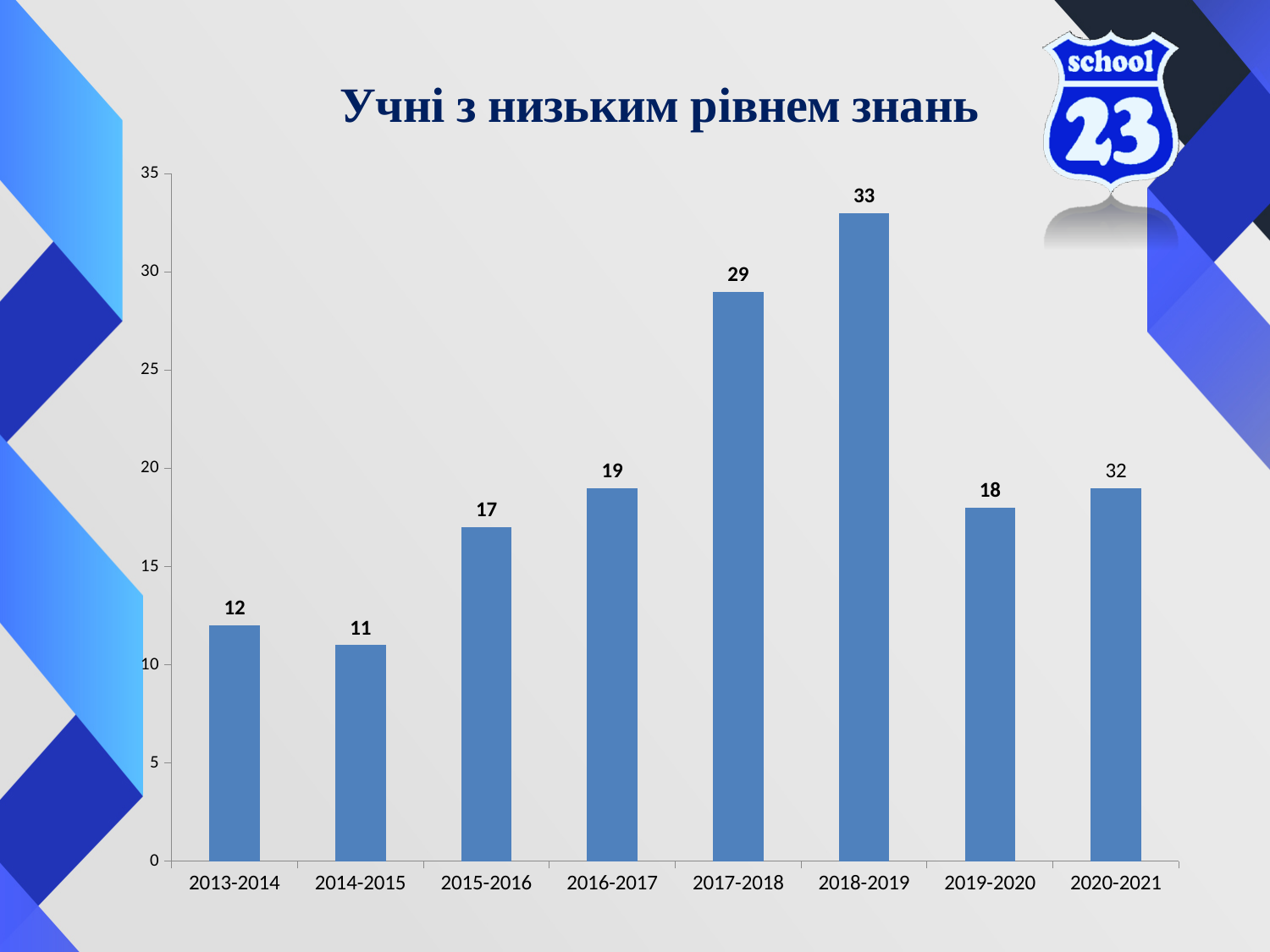

### Chart: Учні з низьким рівнем знань

| Category | учні з низьким рівнем знань |
|---|---|
| 2013-2014 | 12.0 |
| 2014-2015 | 11.0 |
| 2015-2016 | 17.0 |
| 2016-2017 | 19.0 |
| 2017-2018 | 29.0 |
| 2018-2019 | 33.0 |
| 2019-2020 | 18.0 |
| 2020-2021 | 19.0 |